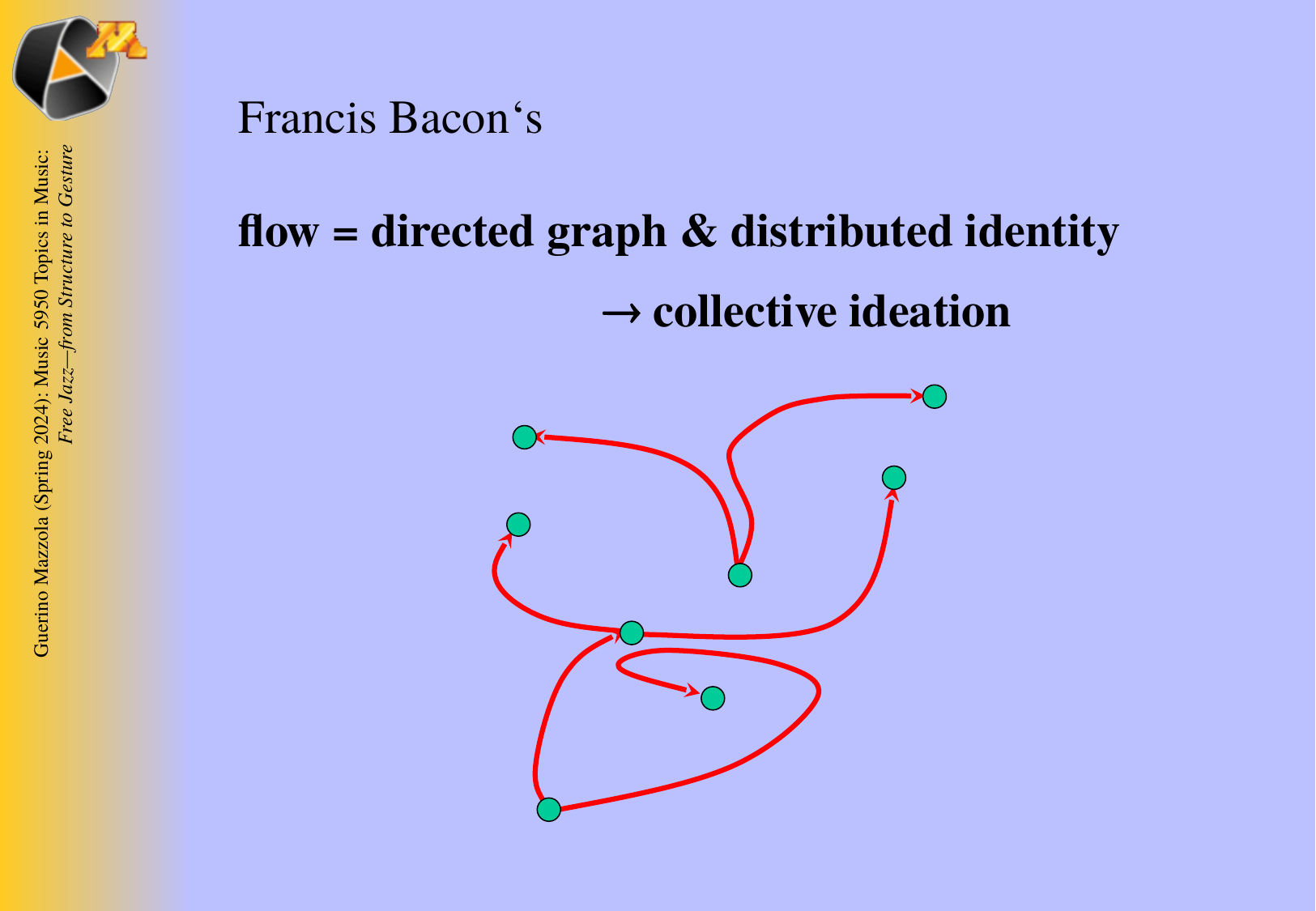

Francis Bacon‘s
flow = directed graph & distributed identity
			→ collective ideation